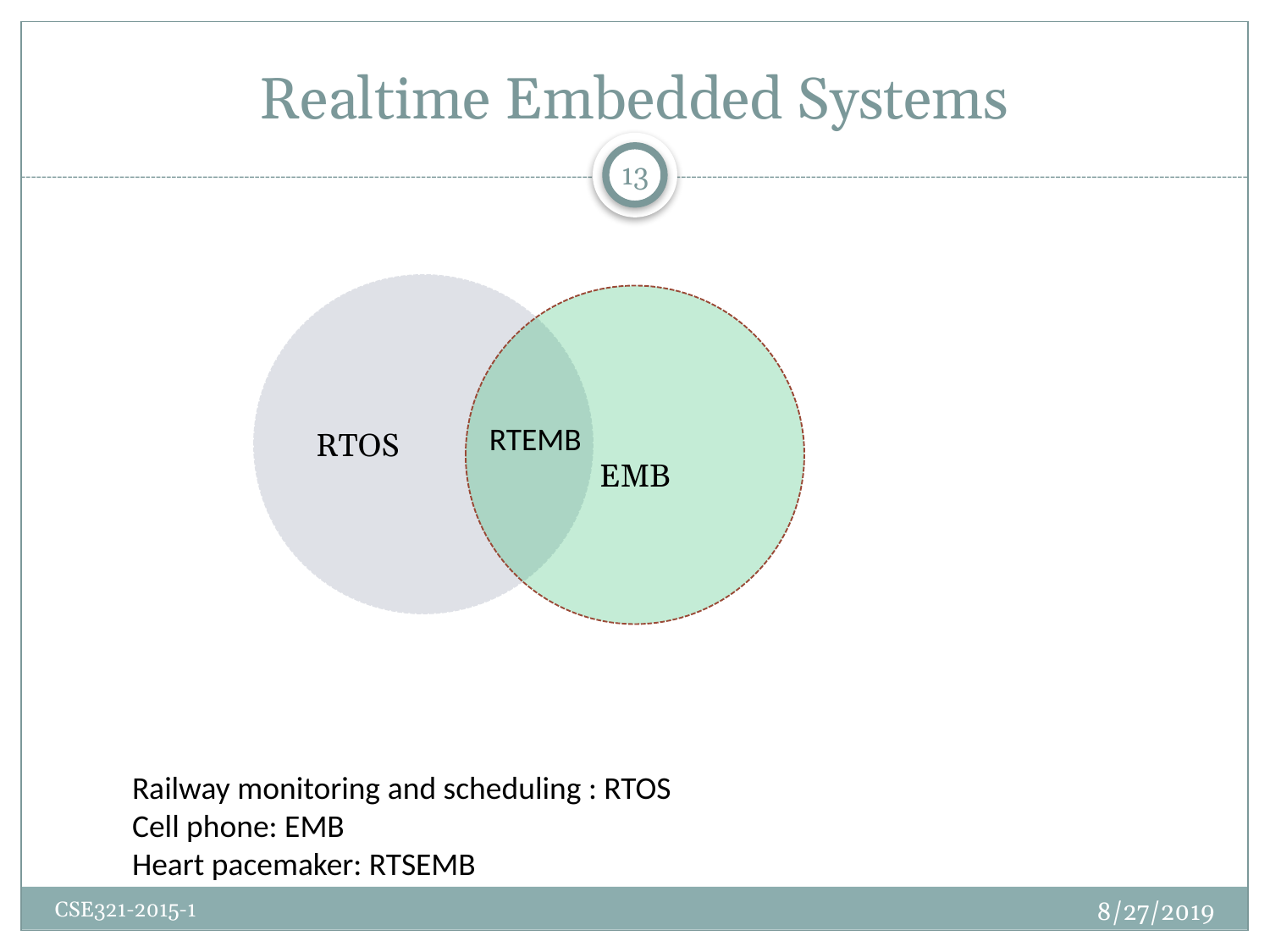

# Realtime Embedded Systems
13
RTOS
                     EMB
RTEMB
Railway monitoring and scheduling : RTOS
Cell phone: EMB
Heart pacemaker: RTSEMB
8/27/2019
CSE321-2015-1